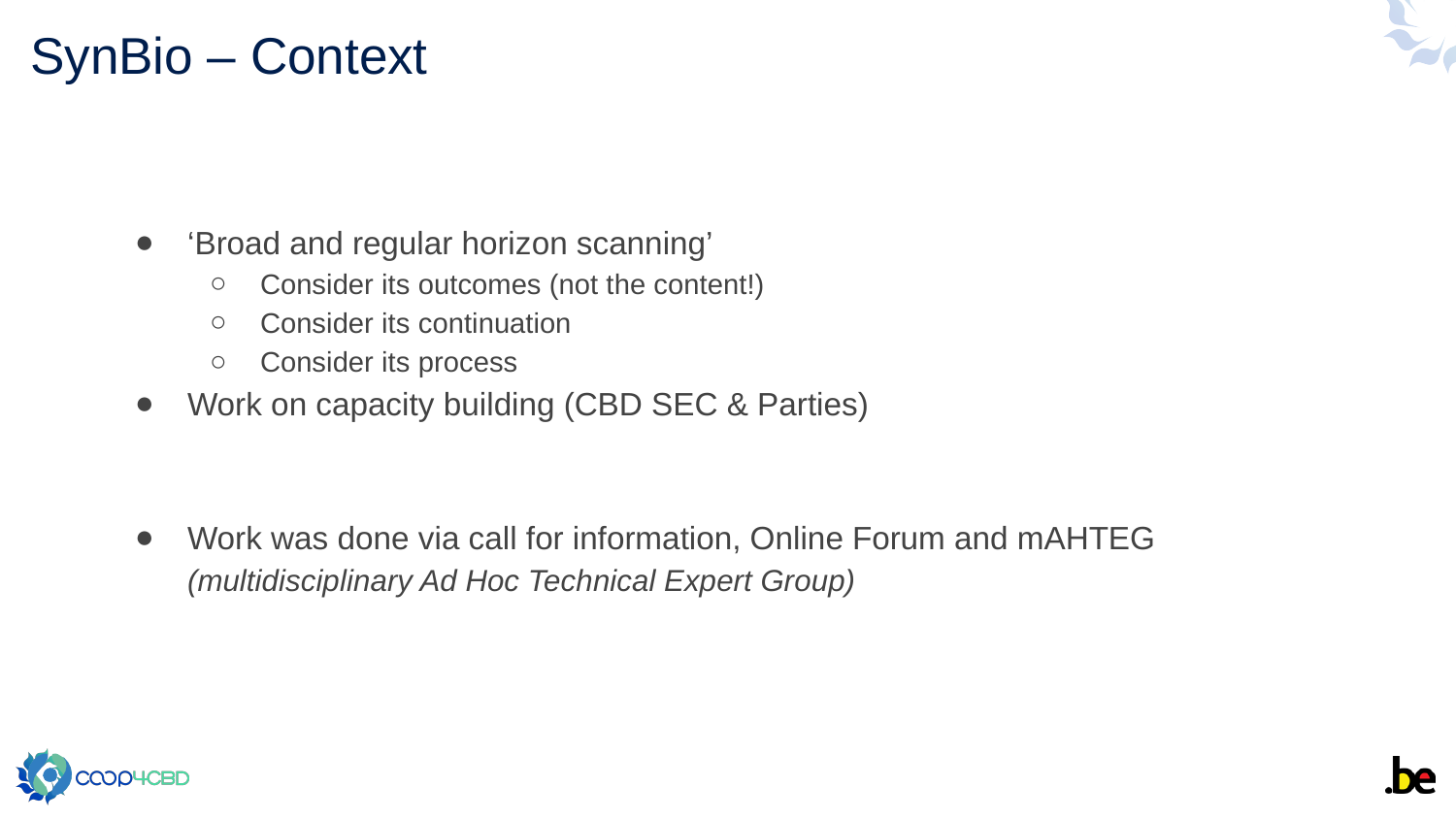

11
# SynBio – Context
‘Broad and regular horizon scanning’
Consider its outcomes (not the content!)
Consider its continuation
Consider its process
Work on capacity building (CBD SEC & Parties)

Work was done via call for information, Online Forum and mAHTEG (multidisciplinary Ad Hoc Technical Expert Group)